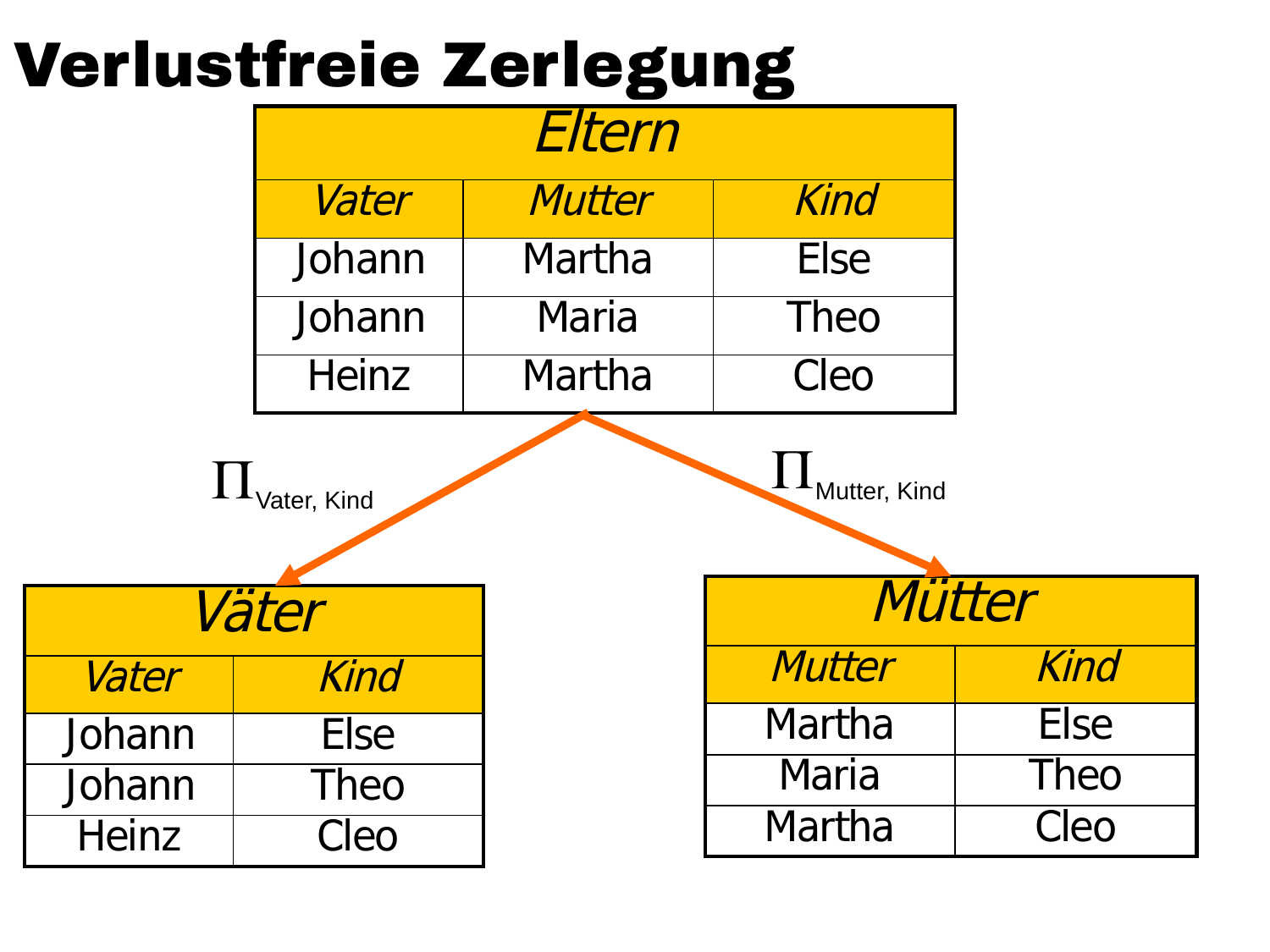

# Verlustfreie Zerlegung
| Eltern |  |  |
| --- | --- | --- |
| Vater | Mutter | Kind |
| Johann | Martha | Else |
| Johann | Maria | Theo |
| Heinz | Martha | Cleo |
ΠMutter, Kind
ΠVater, Kind
| Mütter |  |
| --- | --- |
| Mutter | Kind |
| Martha | Else |
| Maria | Theo |
| Martha | Cleo |
| Väter |  |
| --- | --- |
| Vater | Kind |
| Johann | Else |
| Johann | Theo |
| Heinz | Cleo |